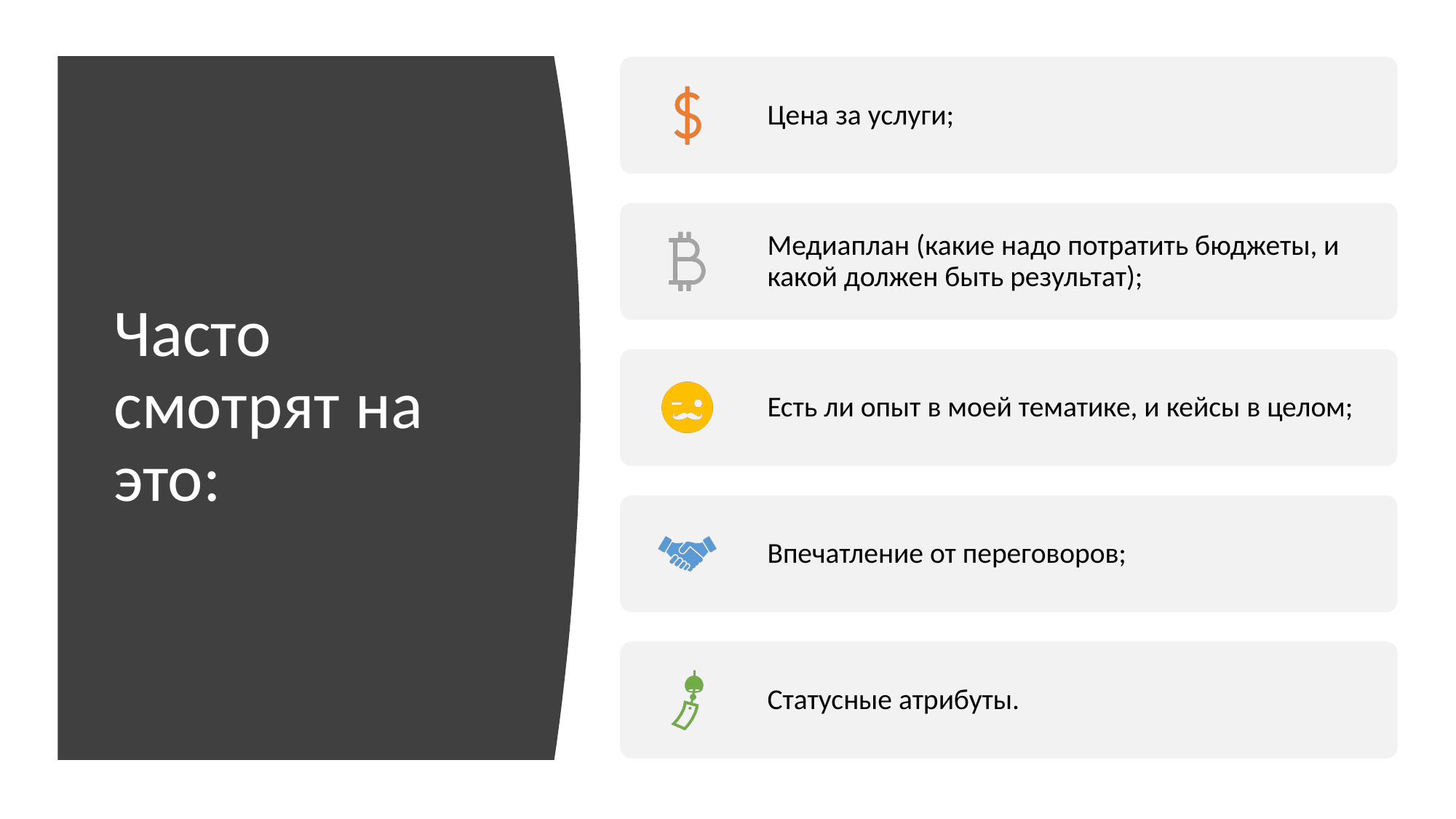

Цена за услуги;
Медиаплан (какие надо потратить бюджеты, и какой должен быть результат);
Есть ли опыт в моей тематике, и кейсы в целом;
Впечатление от переговоров;
Статусные атрибуты.

Часто смотрят на это: